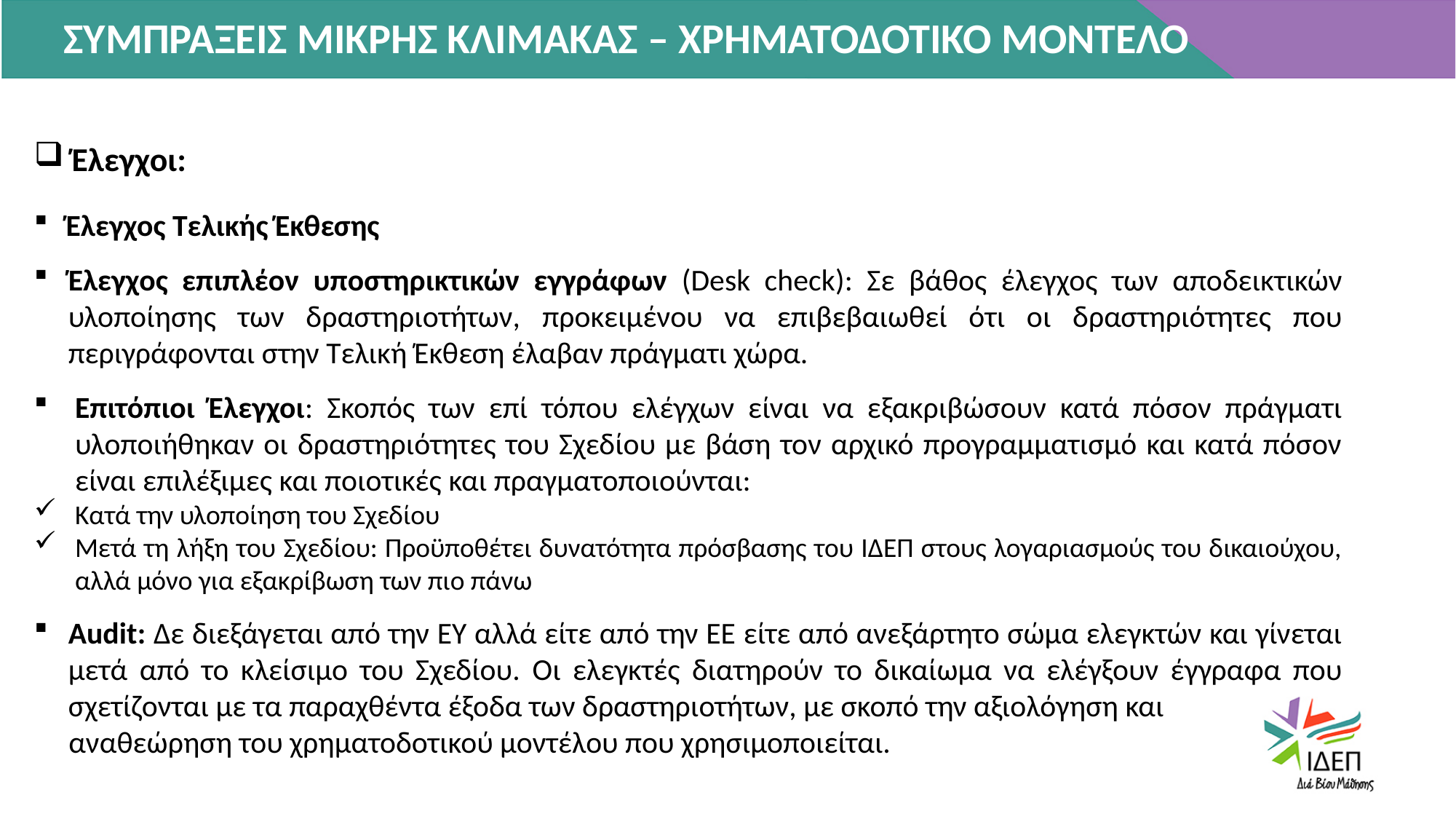

ΣΥΜΠΡΑΞΕΙΣ ΜΙΚΡΗΣ ΚΛΙΜΑΚΑΣ – ΧΡΗΜΑΤΟΔΟΤΙΚΟ ΜΟΝΤΕΛΟ
 Έλεγχοι:

Έλεγχος Τελικής Έκθεσης

Έλεγχος επιπλέον υποστηρικτικών εγγράφων (Desk check): Σε βάθος έλεγχος των αποδεικτικών υλοποίησης των δραστηριοτήτων, προκειμένου να επιβεβαιωθεί ότι οι δραστηριότητες που περιγράφονται στην Τελική Έκθεση έλαβαν πράγματι χώρα.

Επιτόπιοι Έλεγχοι: Σκοπός των επί τόπου ελέγχων είναι να εξακριβώσουν κατά πόσον πράγματι υλοποιήθηκαν οι δραστηριότητες του Σχεδίου με βάση τον αρχικό προγραμματισμό και κατά πόσον είναι επιλέξιμες και ποιοτικές και πραγματοποιούνται:
Κατά την υλοποίηση του Σχεδίου
Μετά τη λήξη του Σχεδίου: Προϋποθέτει δυνατότητα πρόσβασης του ΙΔΕΠ στους λογαριασμούς του δικαιούχου, αλλά μόνο για εξακρίβωση των πιο πάνω

Audit: Δε διεξάγεται από την ΕΥ αλλά είτε από την ΕΕ είτε από ανεξάρτητο σώμα ελεγκτών και γίνεται μετά από το κλείσιμο του Σχεδίου. Οι ελεγκτές διατηρούν το δικαίωμα να ελέγξουν έγγραφα που σχετίζονται με τα παραχθέντα έξοδα των δραστηριοτήτων, με σκοπό την αξιολόγηση και
     αναθεώρηση του χρηματοδοτικού μοντέλου που χρησιμοποιείται.